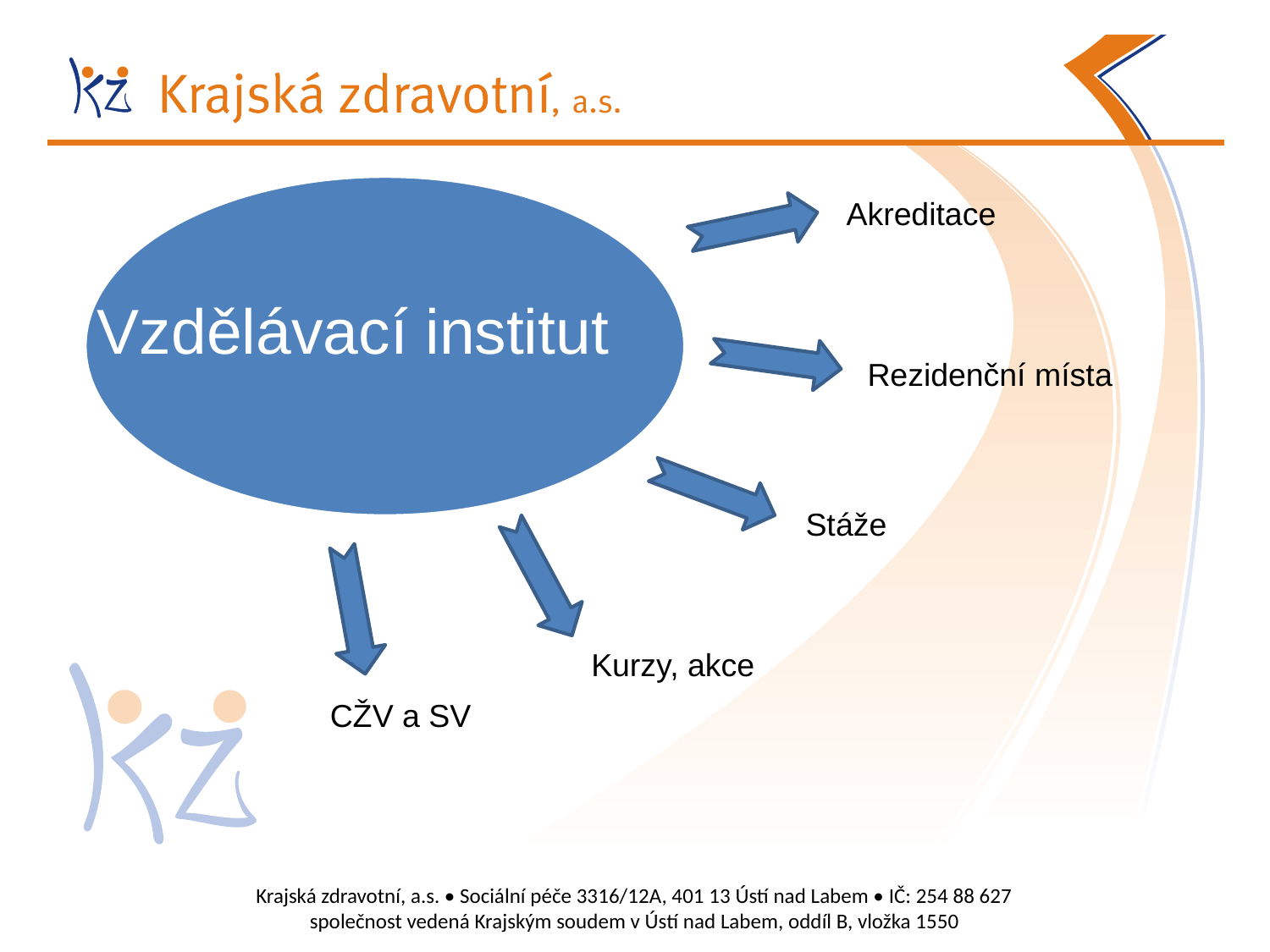

Akreditace

Vzdělávací institut

Rezidenční místa

Stáže

Kurzy, akce
CŽV a SV